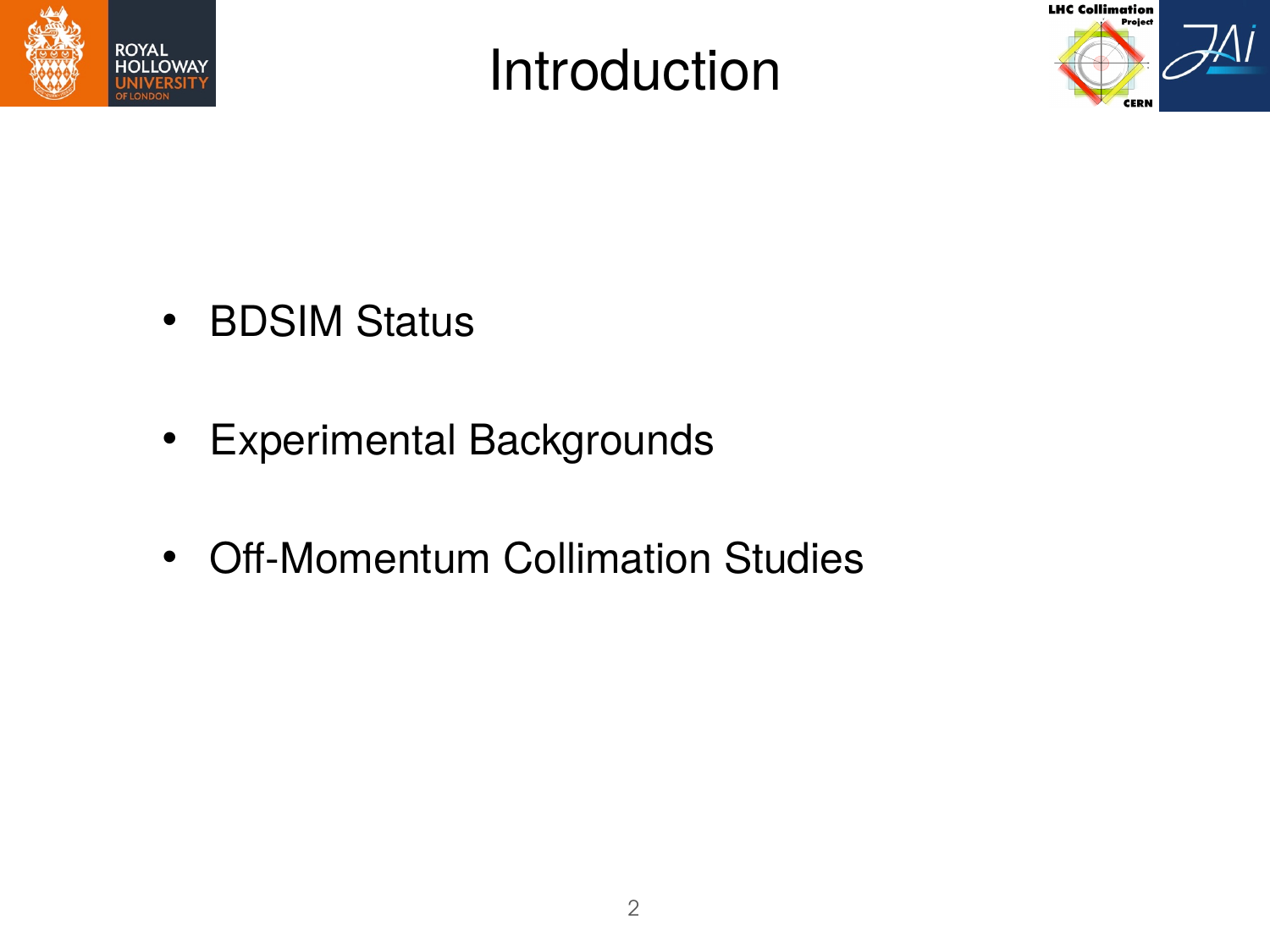

# Introduction
BDSIM Status

Experimental Backgrounds

Off-Momentum Collimation Studies